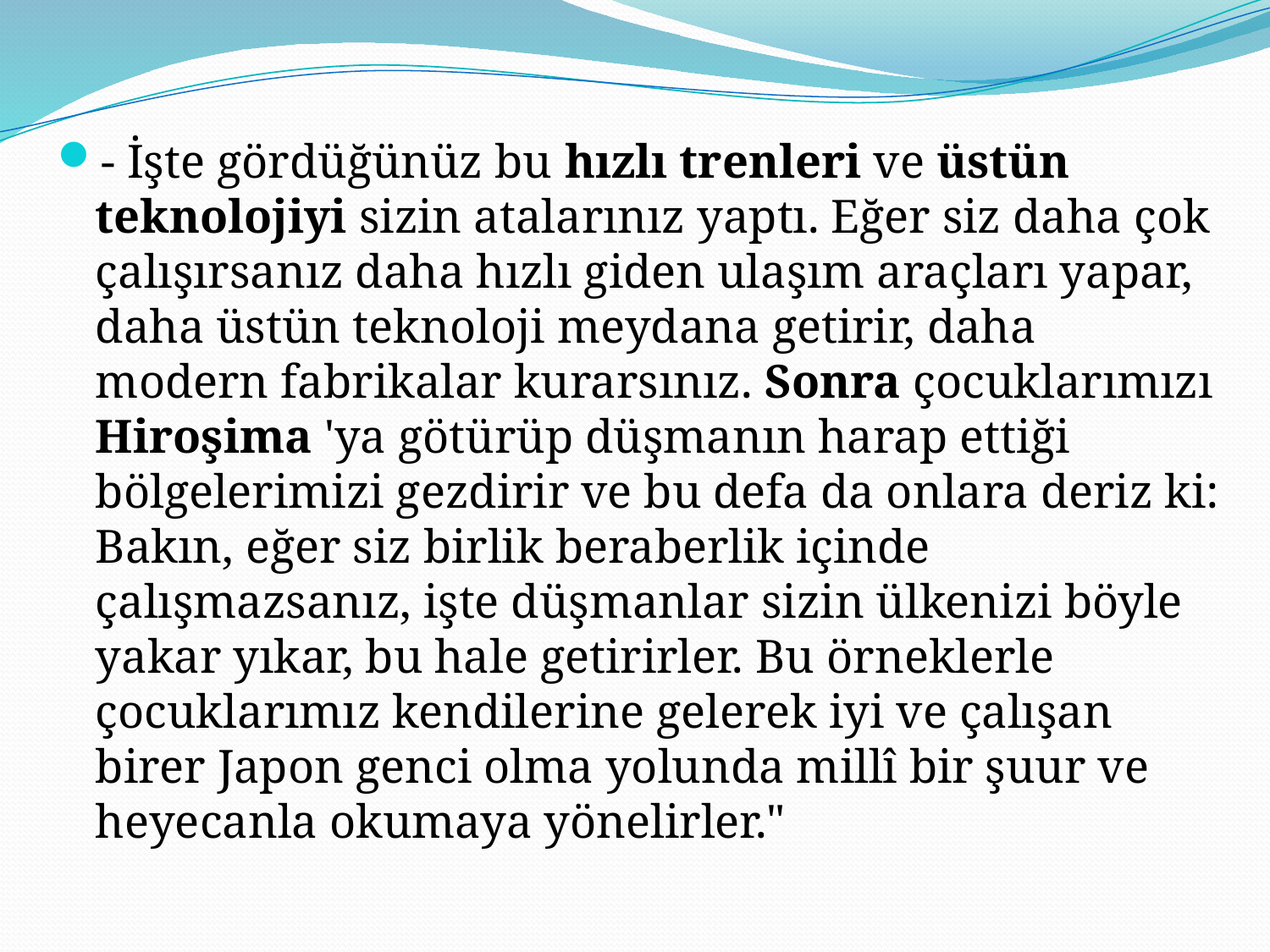

- İşte gördüğünüz bu hızlı trenleri ve üstün teknolojiyi sizin atalarınız yaptı. Eğer siz daha çok çalışırsanız daha hızlı giden ulaşım araçları yapar, daha üstün teknoloji meydana getirir, daha modern fabrikalar kurarsınız. Sonra çocuklarımızı Hiroşima 'ya götürüp düşmanın harap ettiği bölgelerimizi gezdirir ve bu defa da onlara deriz ki: Bakın, eğer siz birlik beraberlik içinde çalışmazsanız, işte düşmanlar sizin ülkenizi böyle yakar yıkar, bu hale getirirler. Bu örneklerle çocuklarımız kendilerine gelerek iyi ve çalışan birer Japon genci olma yolunda millî bir şuur ve heyecanla okumaya yönelirler."